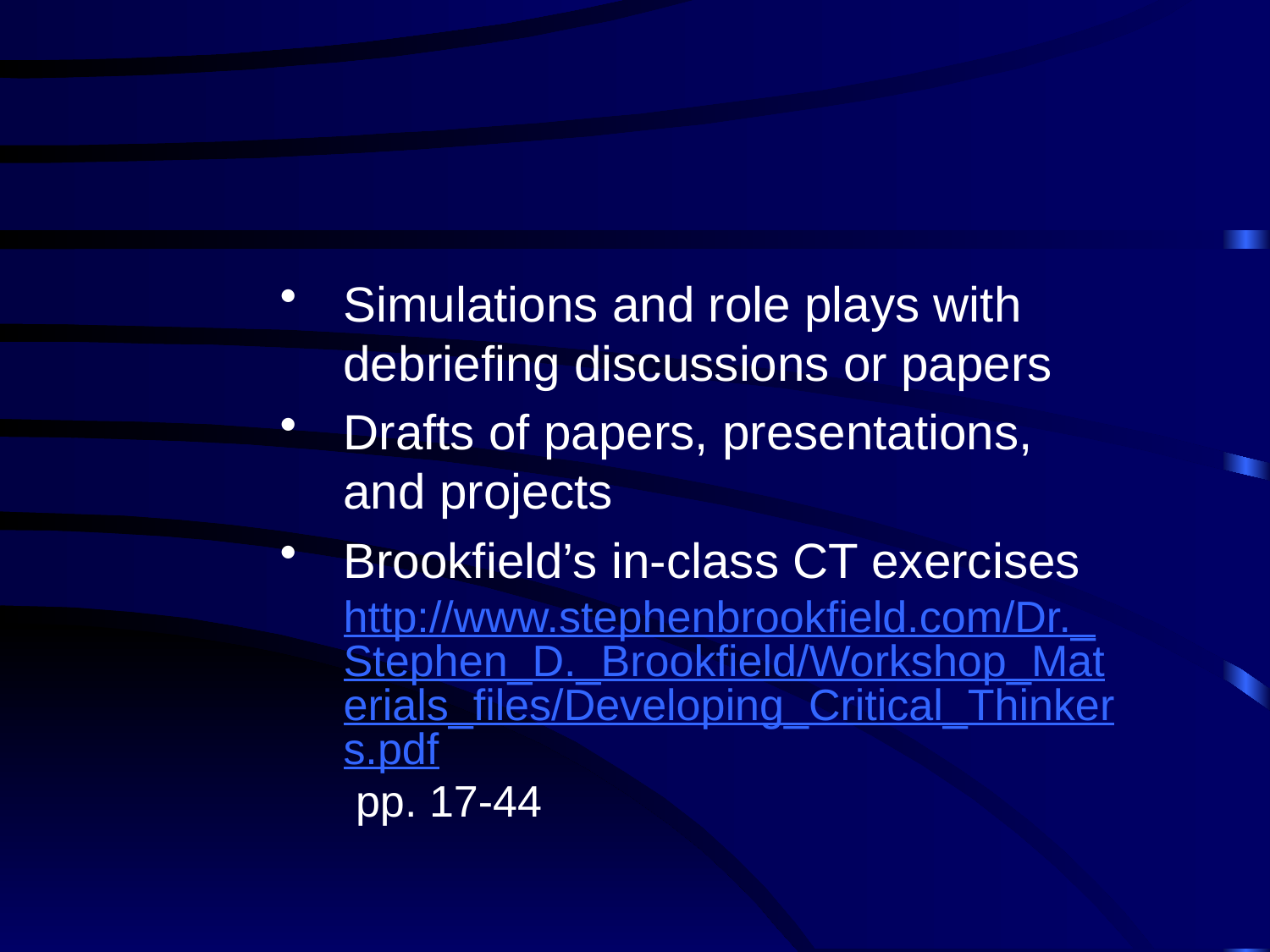

#

Simulations and role plays with debriefing discussions or papers
Drafts of papers, presentations, and projects
Brookfield’s in-class CT exercises http://www.stephenbrookfield.com/Dr._Stephen_D._Brookfield/Workshop_Materials_files/Developing_Critical_Thinkers.pdf pp. 17-44